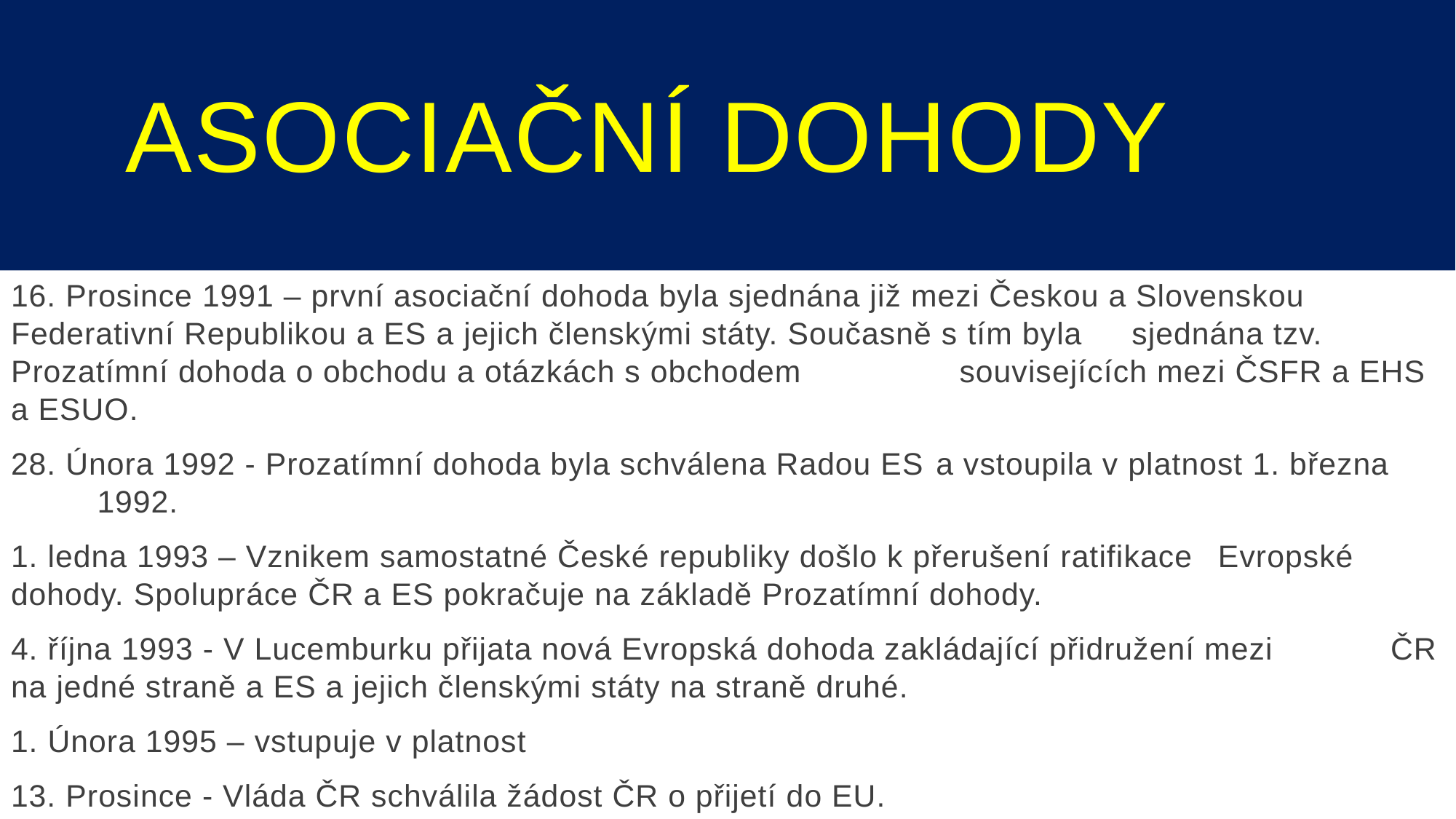

# Asociační dohody
16. Prosince 1991 – první asociační dohoda byla sjednána již mezi Českou a Slovenskou 			Federativní Republikou a ES a jejich členskými státy. Současně s tím byla 			sjednána tzv. Prozatímní dohoda o obchodu a otázkách s obchodem 				souvisejících mezi ČSFR a EHS a ESUO.
28. Února 1992 - Prozatímní dohoda byla schválena Radou ES a vstoupila v platnost 1. března 			1992.
1. ledna 1993 – Vznikem samostatné České republiky došlo k přerušení ratifikace 				Evropské dohody. Spolupráce ČR a ES pokračuje na základě Prozatímní dohody.
4. října 1993 - V Lucemburku přijata nová Evropská dohoda zakládající přidružení mezi 		ČR na jedné straně a ES a jejich členskými státy na straně druhé.
1. Února 1995 – vstupuje v platnost
13. Prosince - Vláda ČR schválila žádost ČR o přijetí do EU.